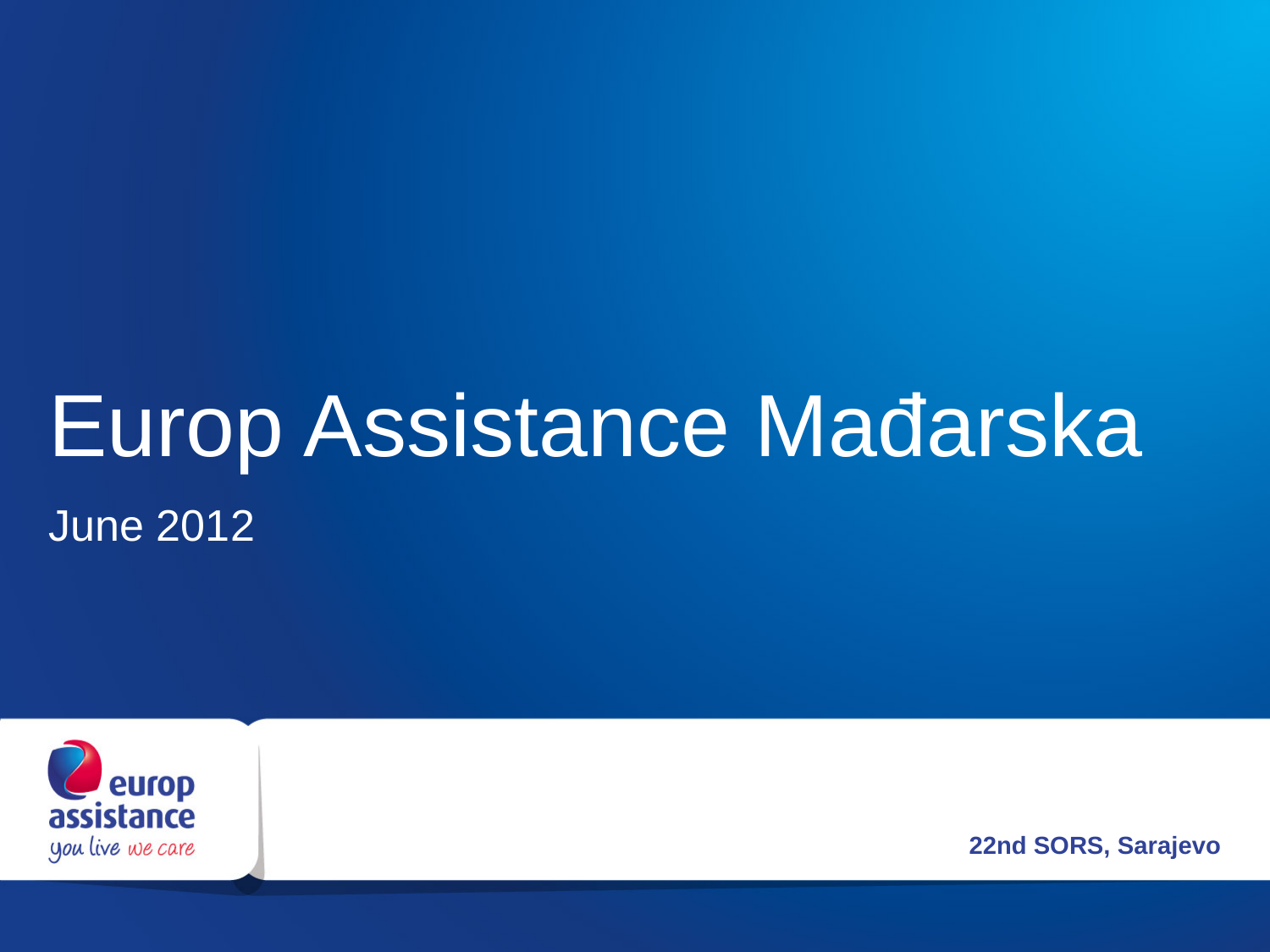

# Europ Assistance Mađarska
June 2012
22nd SORS, Sarajevo